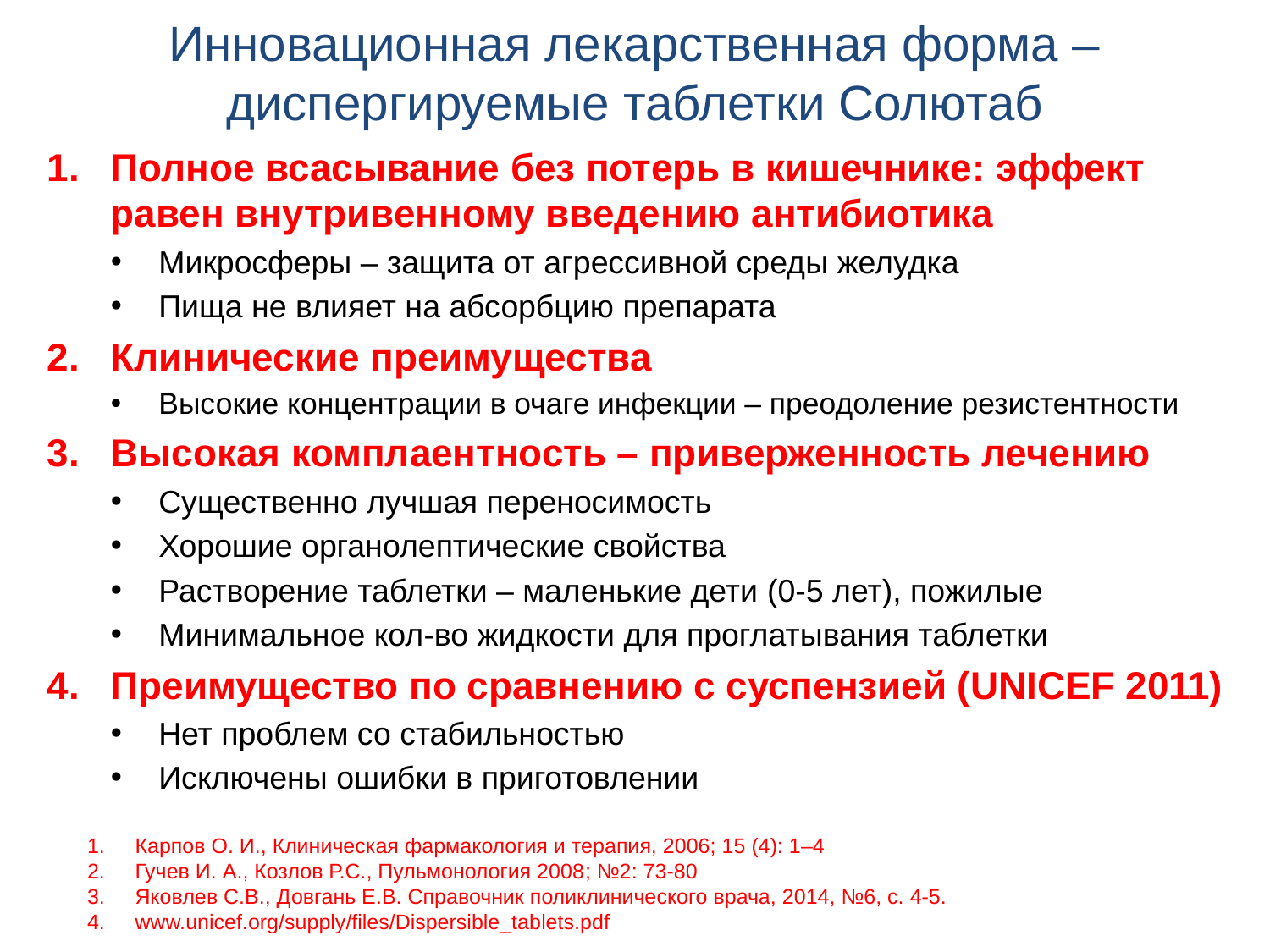

Инновационная лекарственная форма – диспергируемые таблетки Солютаб
Полное всасывание без потерь в кишечнике: эффект равен внутривенному введению антибиотика
Микросферы – защита от агрессивной среды желудка
Пища не влияет на абсорбцию препарата
Клинические преимущества
Высокие концентрации в очаге инфекции – преодоление резистентности
Высокая комплаентность – приверженность лечению
Существенно лучшая переносимость
Хорошие органолептические свойства
Растворение таблетки – маленькие дети (0-5 лет), пожилые
Минимальное кол-во жидкости для проглатывания таблетки
Преимущество по сравнению с суспензией (UNICEF 2011)
Нет проблем со стабильностью
Исключены ошибки в приготовлении
Карпов О. И., Клиническая фармакология и терапия, 2006; 15 (4): 1–4
Гучев И. А., Козлов Р.С., Пульмонология 2008; №2: 73-80
Яковлев С.В., Довгань Е.В. Справочник поликлинического врача, 2014, №6, с. 4-5.
www.unicef.org/supply/files/Dispersible_tablets.pdf